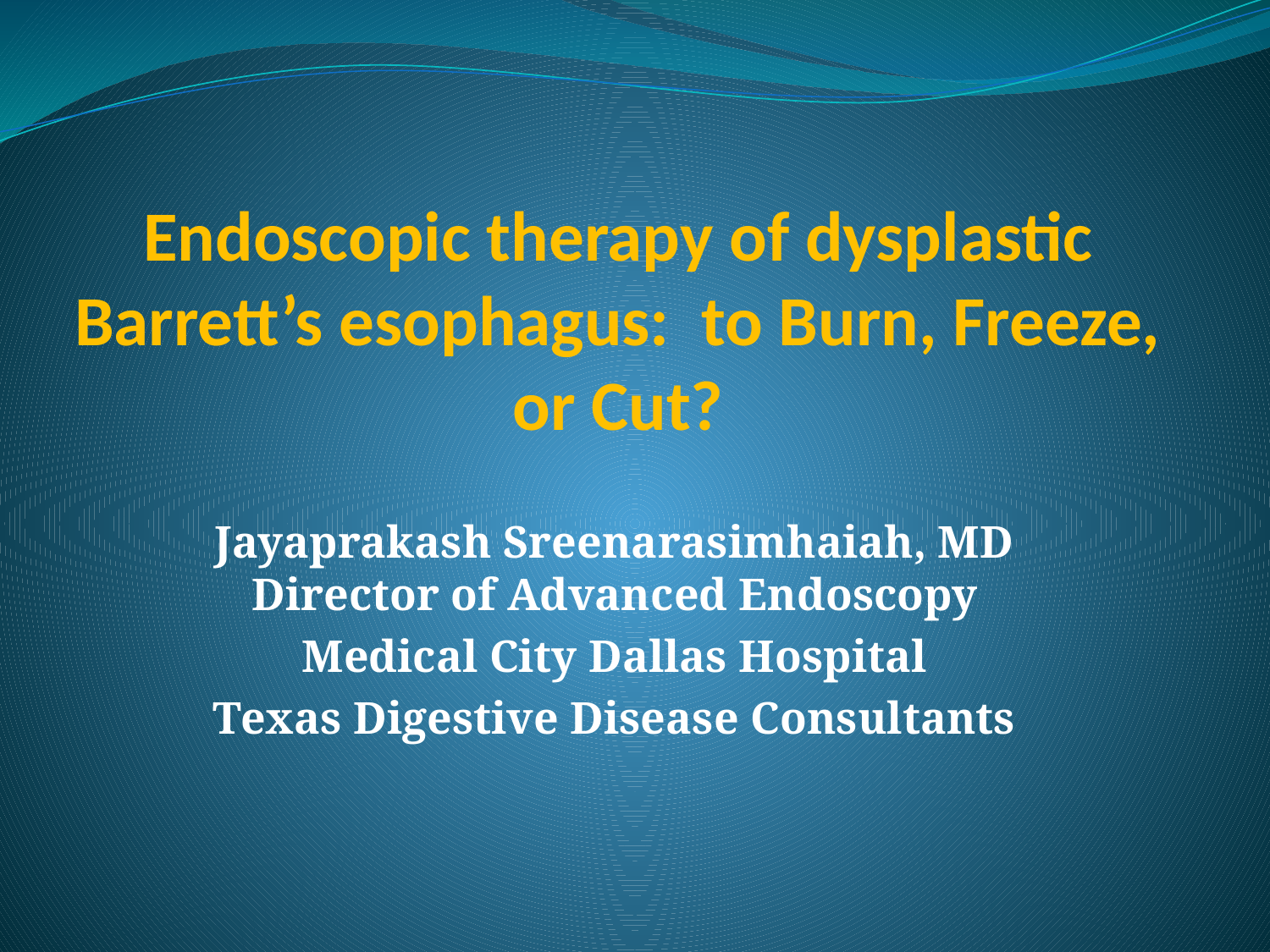

# Endoscopic therapy of dysplastic Barrett’s esophagus:  to Burn, Freeze, or Cut?
Jayaprakash Sreenarasimhaiah, MD
Director of Advanced Endoscopy
Medical City Dallas Hospital
Texas Digestive Disease Consultants